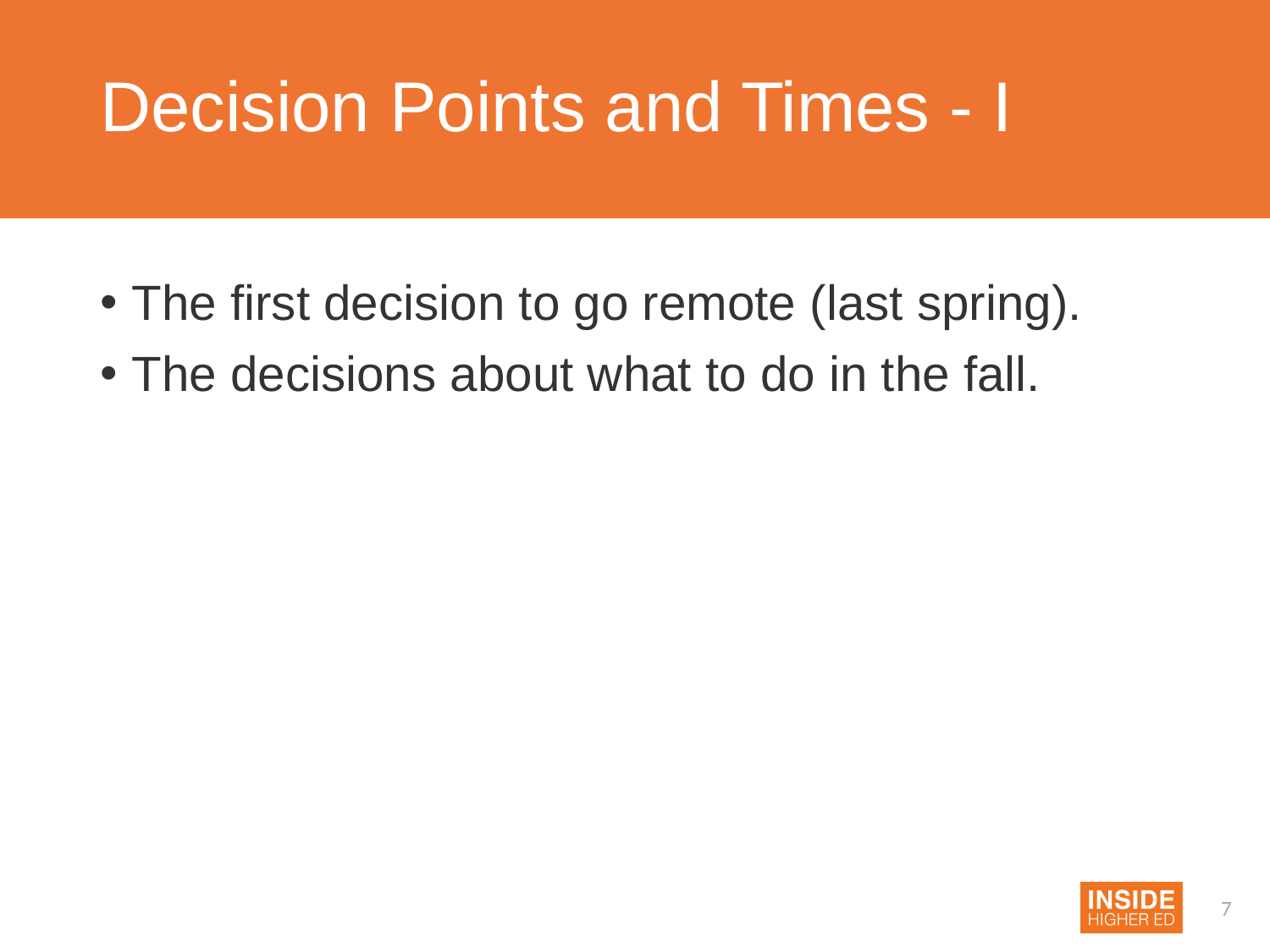

# Decision Points and Times - I
The first decision to go remote (last spring).
The decisions about what to do in the fall.